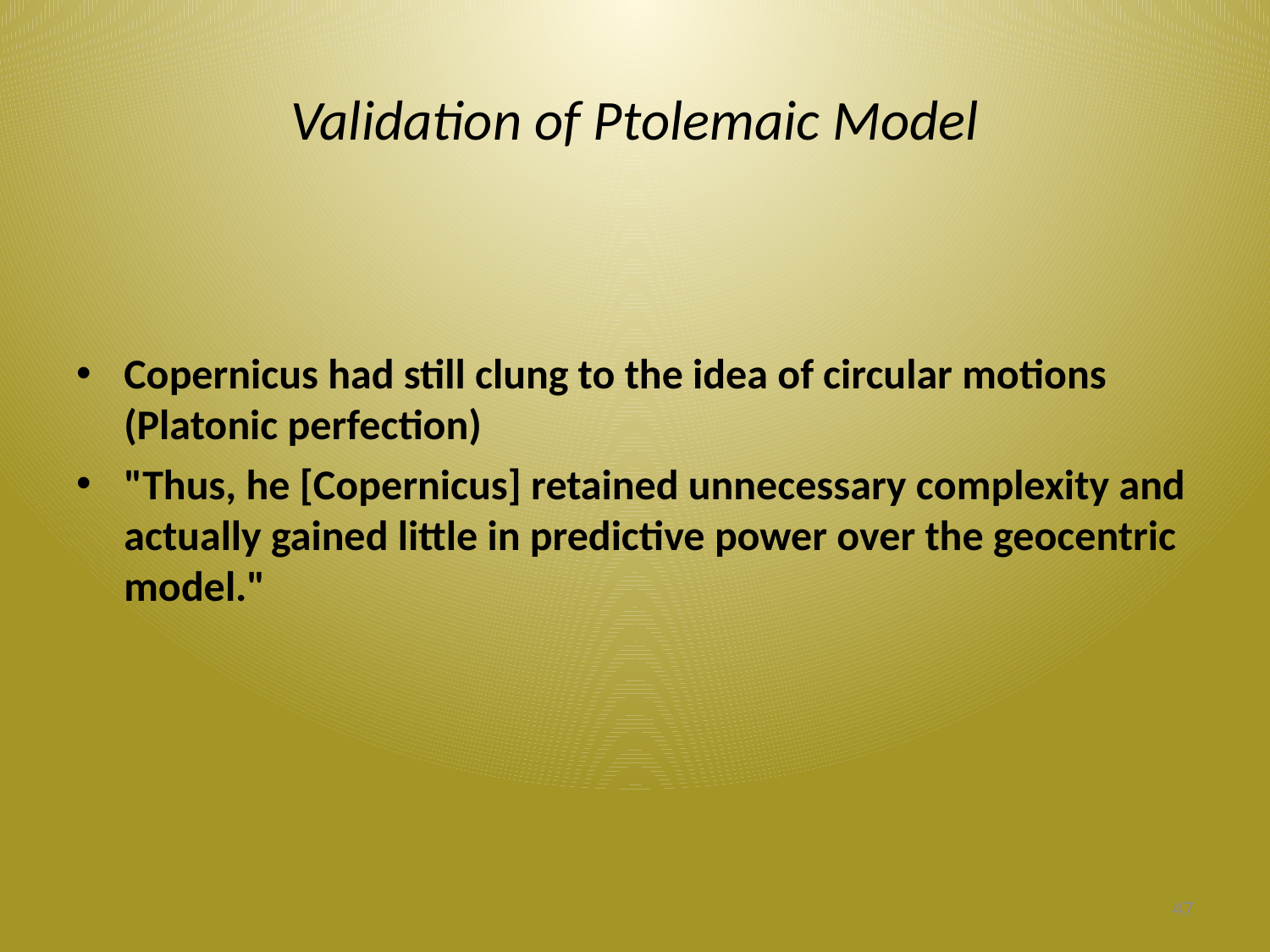

# Validation of Ptolemaic Model

Copernicus had still clung to the idea of circular motions (Platonic perfection)
"Thus, he [Copernicus] retained unnecessary complexity and actually gained little in predictive power over the geocentric model."
47